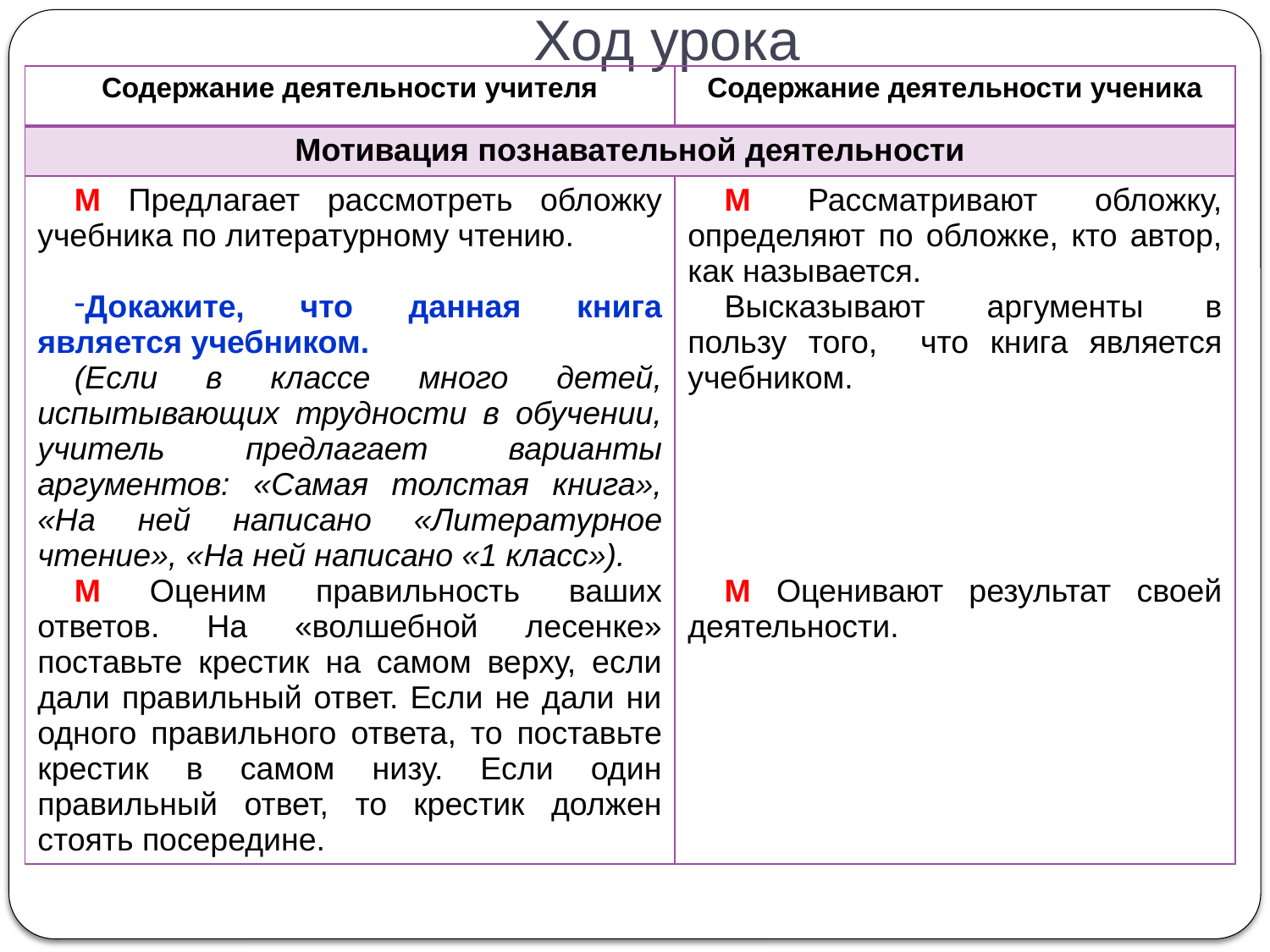

# Ход урока
| Содержание деятельности учителя | Содержание деятельности ученика |
| --- | --- |
| Мотивация познавательной деятельности |  |
| М Предлагает рассмотреть обложку учебника по литературному чтению. Докажите, что данная книга является учебником. (Если в классе много детей, испытывающих трудности в обучении, учитель предлагает варианты аргументов: «Самая толстая книга», «На ней написано «Литературное чтение», «На ней написано «1 класс»). М Оценим правильность ваших ответов. На «волшебной лесенке» поставьте крестик на самом верху, если дали правильный ответ. Если не дали ни одного правильного ответа, то поставьте крестик в самом низу. Если один правильный ответ, то крестик должен стоять посередине. | М Рассматривают обложку, определяют по обложке, кто автор, как называется. Высказывают аргументы в пользу того, что книга является учебником. М Оценивают результат своей деятельности. |